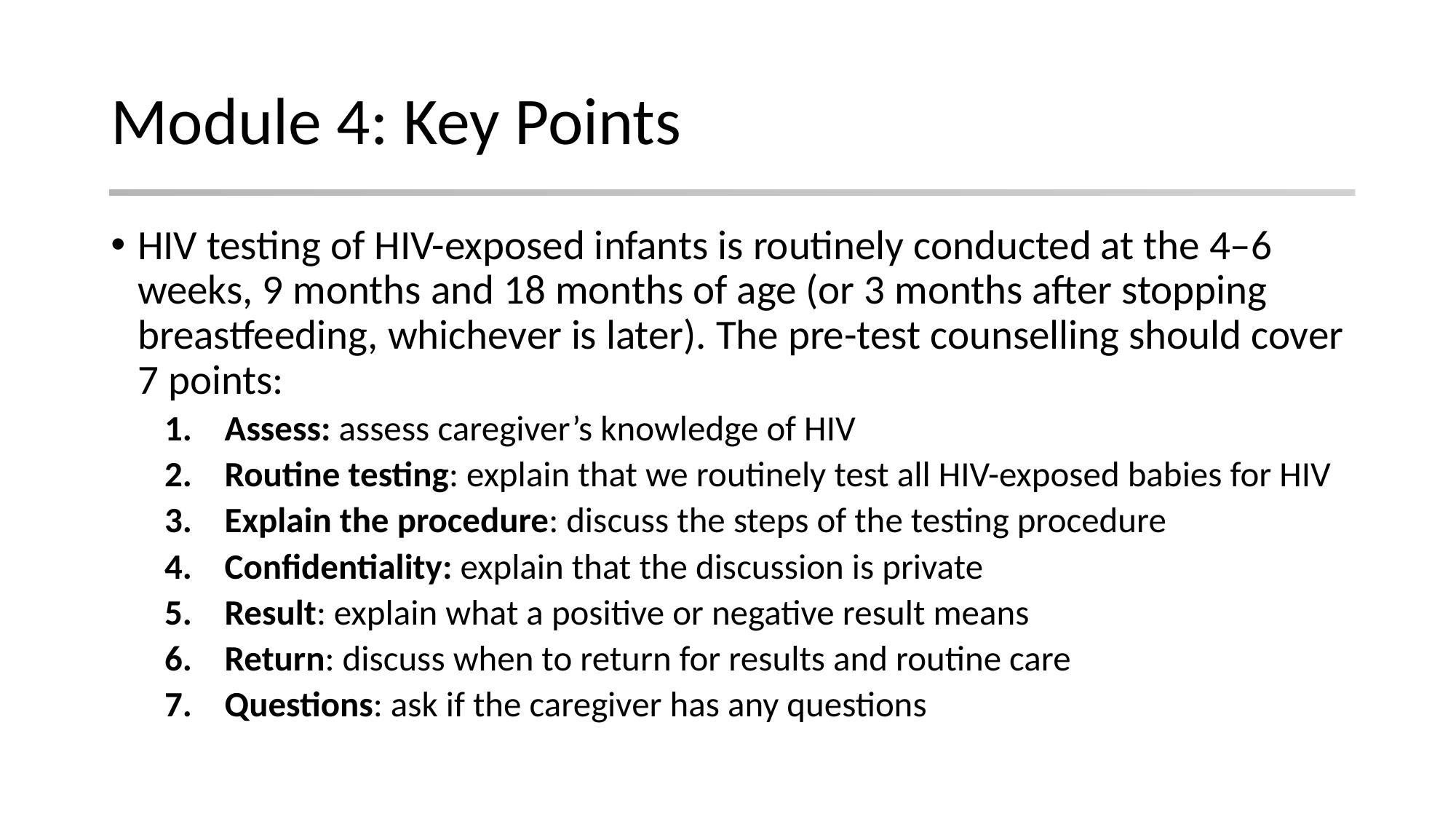

# Module 4: Key Points
HIV testing of HIV-exposed infants is routinely conducted at the 4–6 weeks, 9 months and 18 months of age (or 3 months after stopping breastfeeding, whichever is later). The pre-test counselling should cover 7 points:
Assess: assess caregiver’s knowledge of HIV
Routine testing: explain that we routinely test all HIV-exposed babies for HIV
Explain the procedure: discuss the steps of the testing procedure
Confidentiality: explain that the discussion is private
Result: explain what a positive or negative result means
Return: discuss when to return for results and routine care
Questions: ask if the caregiver has any questions